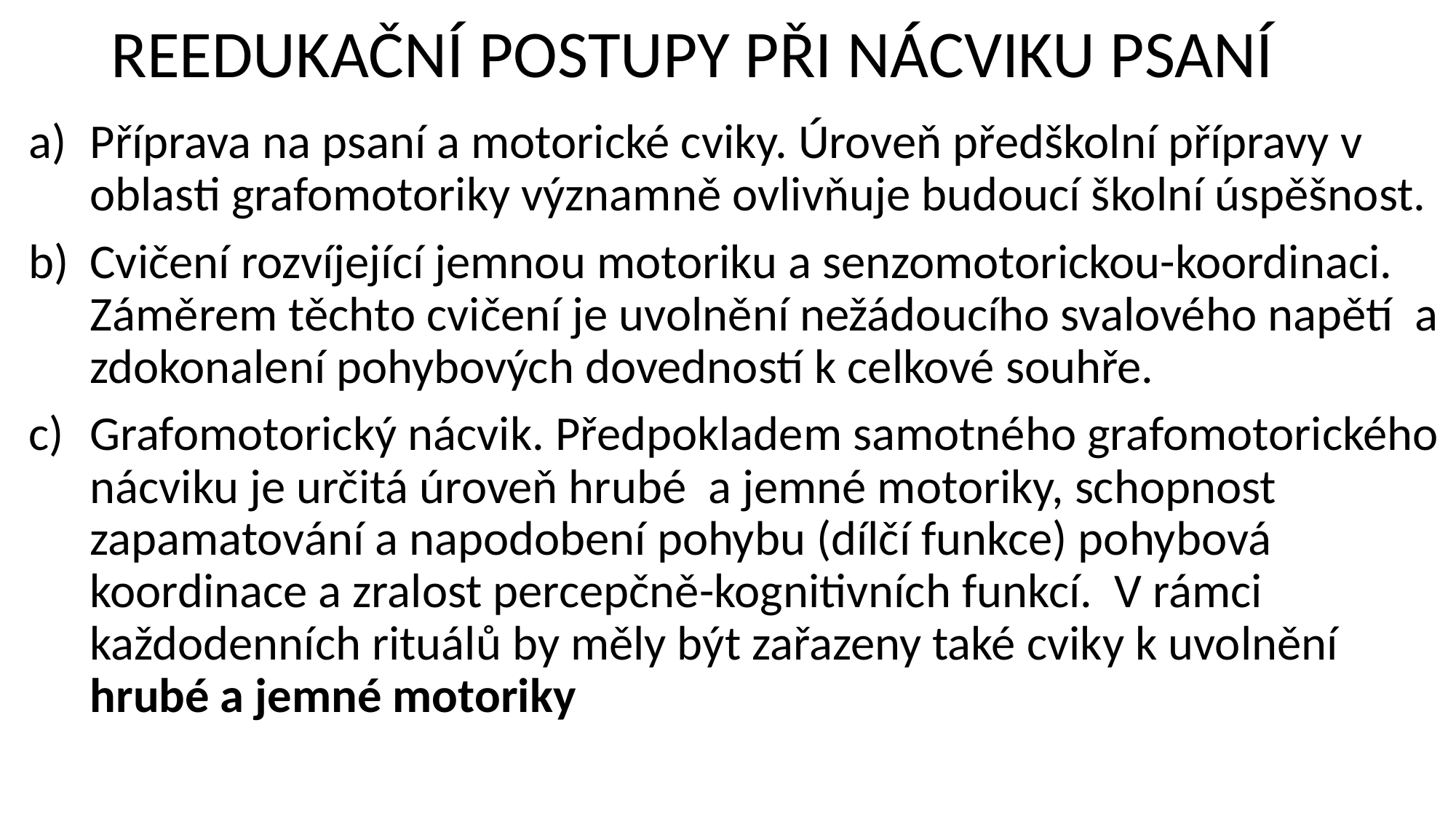

# Reedukační postupy při nácviku psaní
Příprava na psaní a motorické cviky. Úroveň předškolní přípravy v oblasti grafomotoriky významně ovlivňuje budoucí školní úspěšnost.
Cvičení rozvíjející jemnou motoriku a senzomotorickou-koordinaci. Záměrem těchto cvičení je uvolnění nežádoucího svalového napětí  a zdokonalení pohybových dovedností k celkové souhře.
Grafomotorický nácvik. Předpokladem samotného grafomotorického nácviku je určitá úroveň hrubé  a jemné motoriky, schopnost zapamatování a napodobení pohybu (dílčí funkce) pohybová koordinace a zralost percepčně-kognitivních funkcí.  V rámci každodenních rituálů by měly být zařazeny také cviky k uvolnění hrubé a jemné motoriky